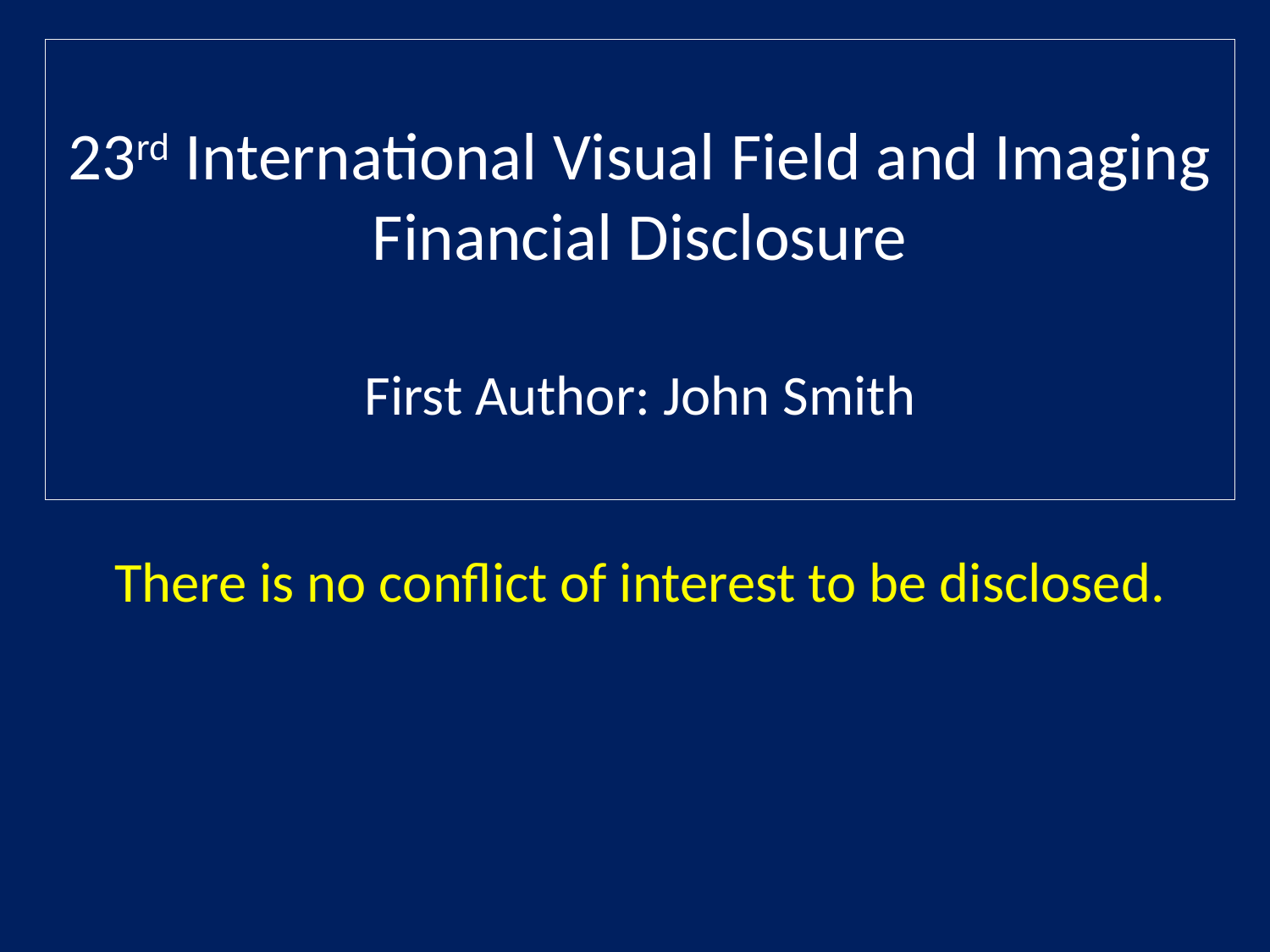

23rd International Visual Field and Imaging
Financial Disclosure
First Author: John Smith
There is no conflict of interest to be disclosed.